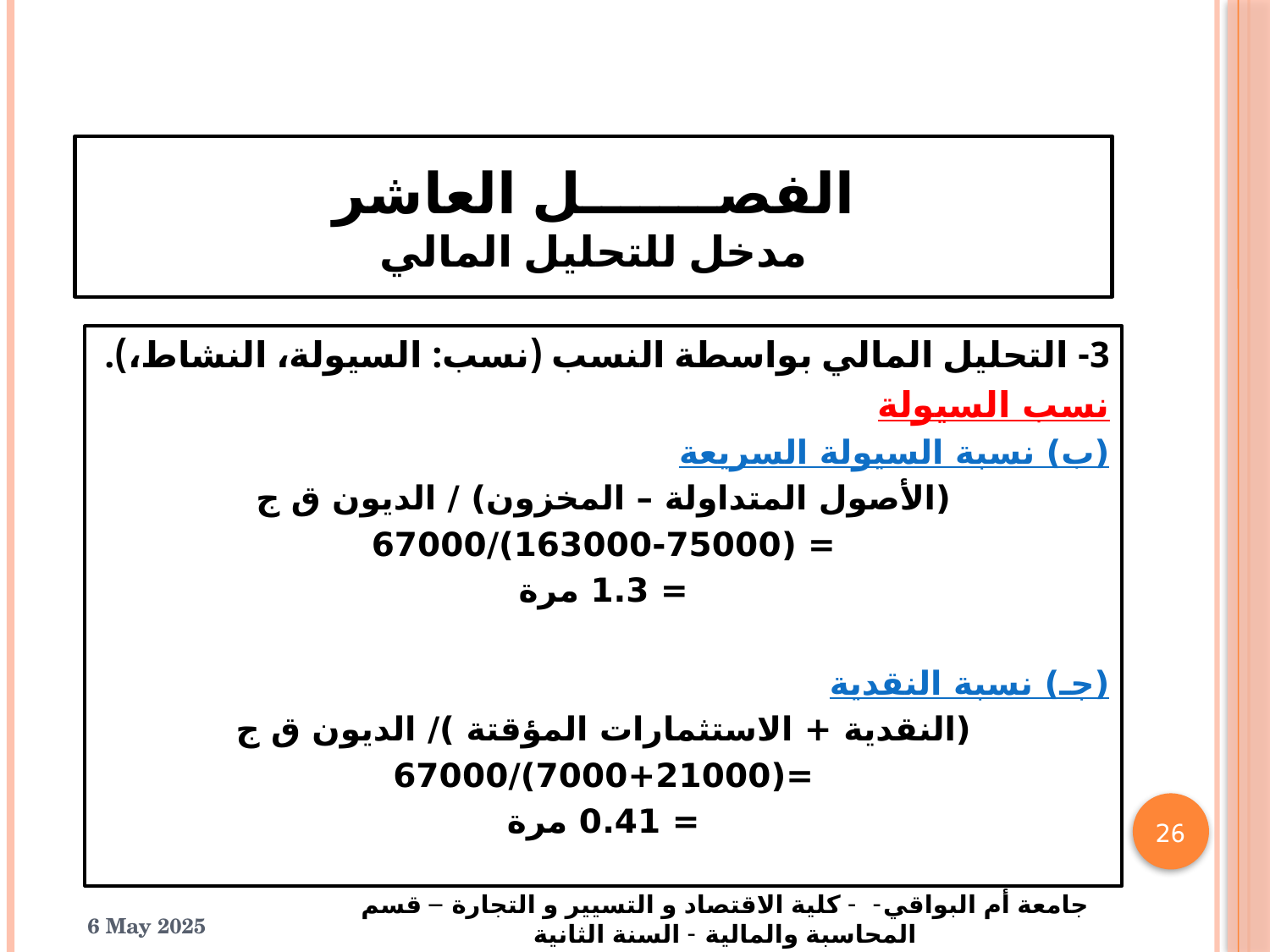

# الفصـــــــل العاشر مدخل للتحليل المالي
3- التحليل المالي بواسطة النسب (نسب: السيولة، النشاط،).
نسب السيولة
(ب) نسبة السيولة السريعة
(الأصول المتداولة – المخزون) / الديون ق ج
= (163000-75000)/67000
= 1.3 مرة

(جـ) نسبة النقدية
(النقدية + الاستثمارات المؤقتة )/ الديون ق ج
=(7000+21000)/67000
= 0.41 مرة

26
جامعة أم البواقي-  - كلية الاقتصاد و التسيير و التجارة – قسم المحاسبة والمالية - السنة الثانية
6 May 2025